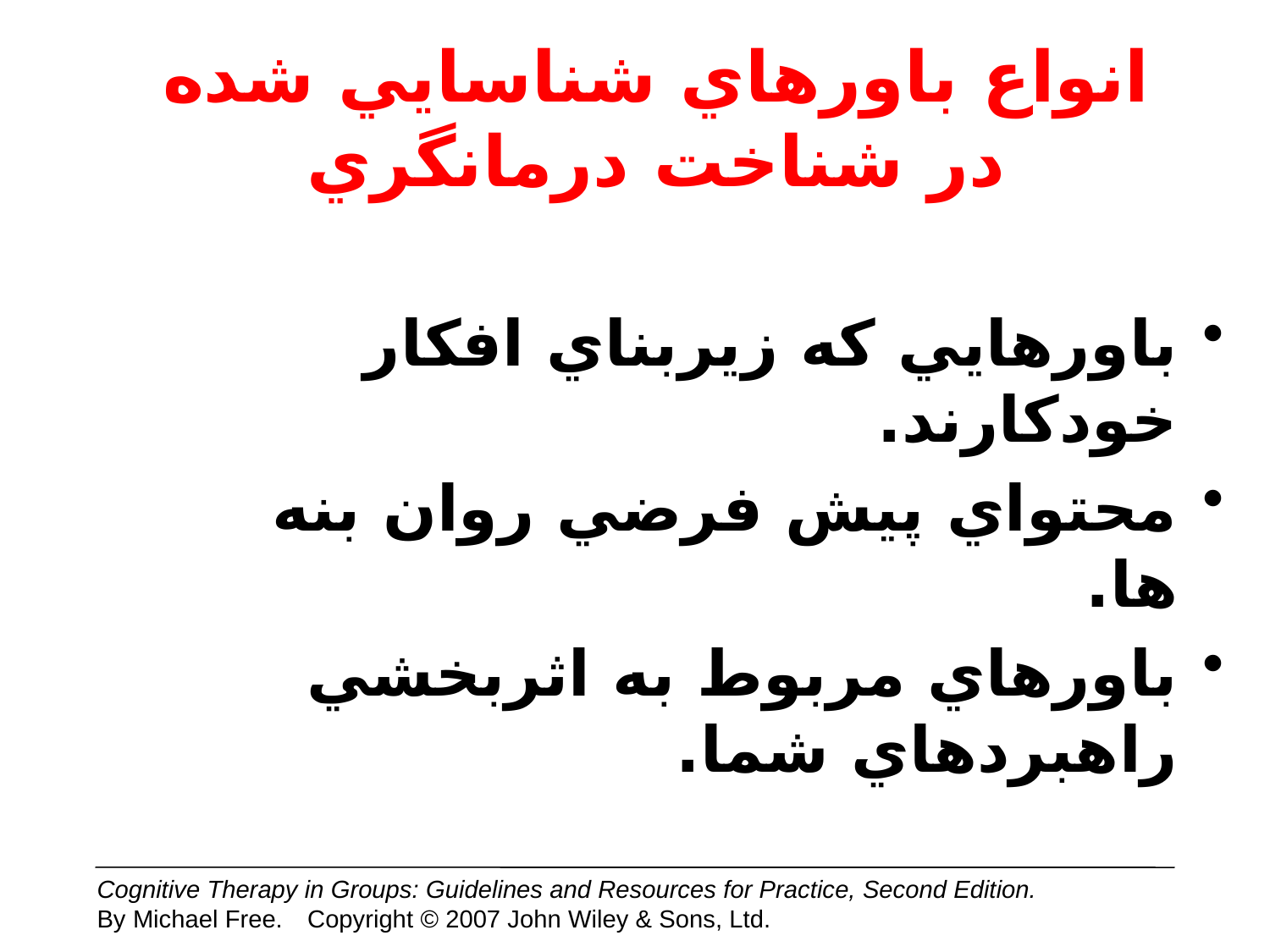

# انواع باورهاي شناسايي شده در شناخت درمانگري
باورهايي كه زيربناي افكار خودكارند.
محتواي پيش فرضي روان بنه ها.
باورهاي مربوط به اثربخشي راهبردهاي شما.